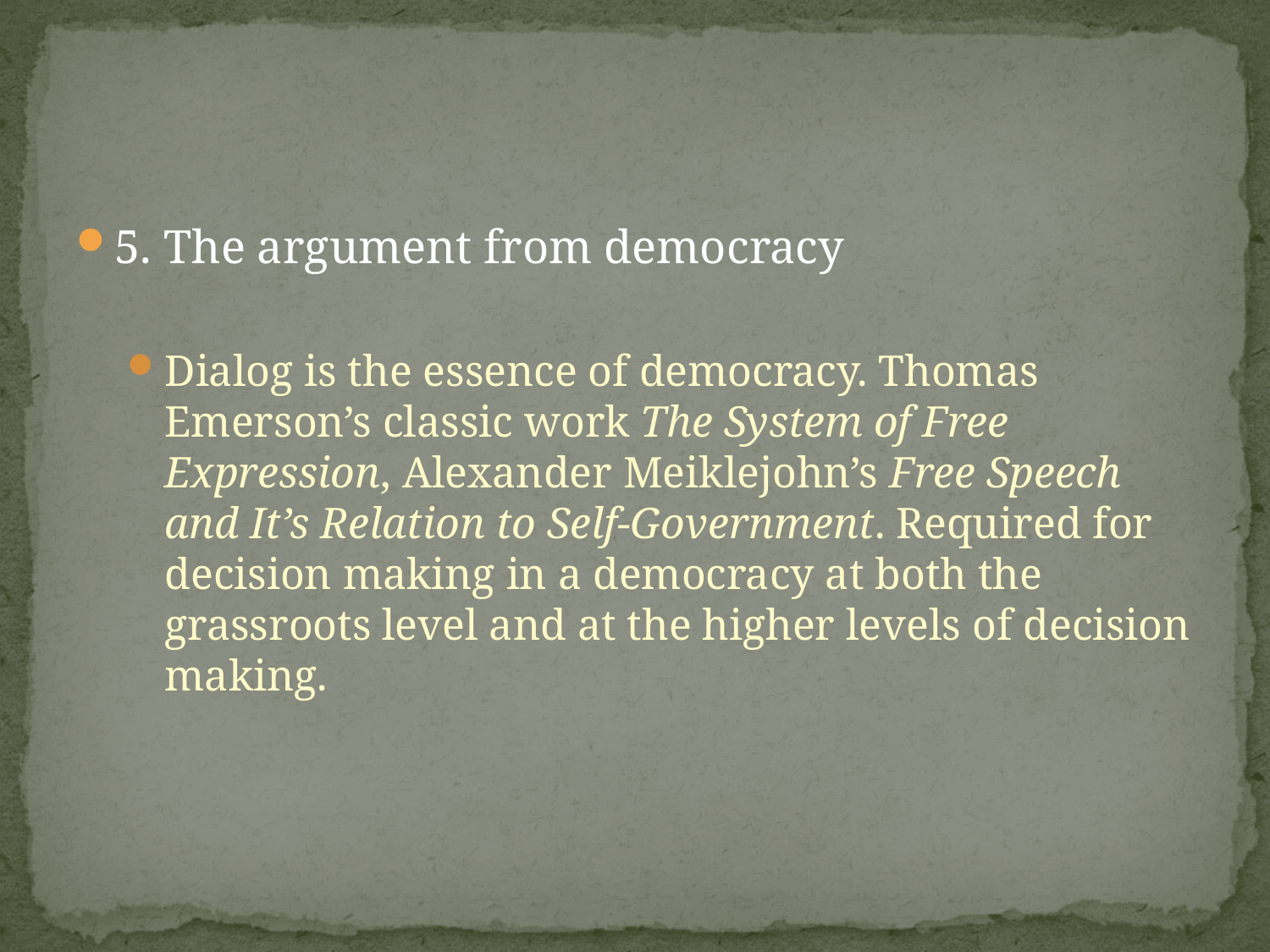

#
5. The argument from democracy

Dialog is the essence of democracy. Thomas Emerson’s classic work The System of Free Expression, Alexander Meiklejohn’s Free Speech and It’s Relation to Self-Government. Required for decision making in a democracy at both the grassroots level and at the higher levels of decision making.